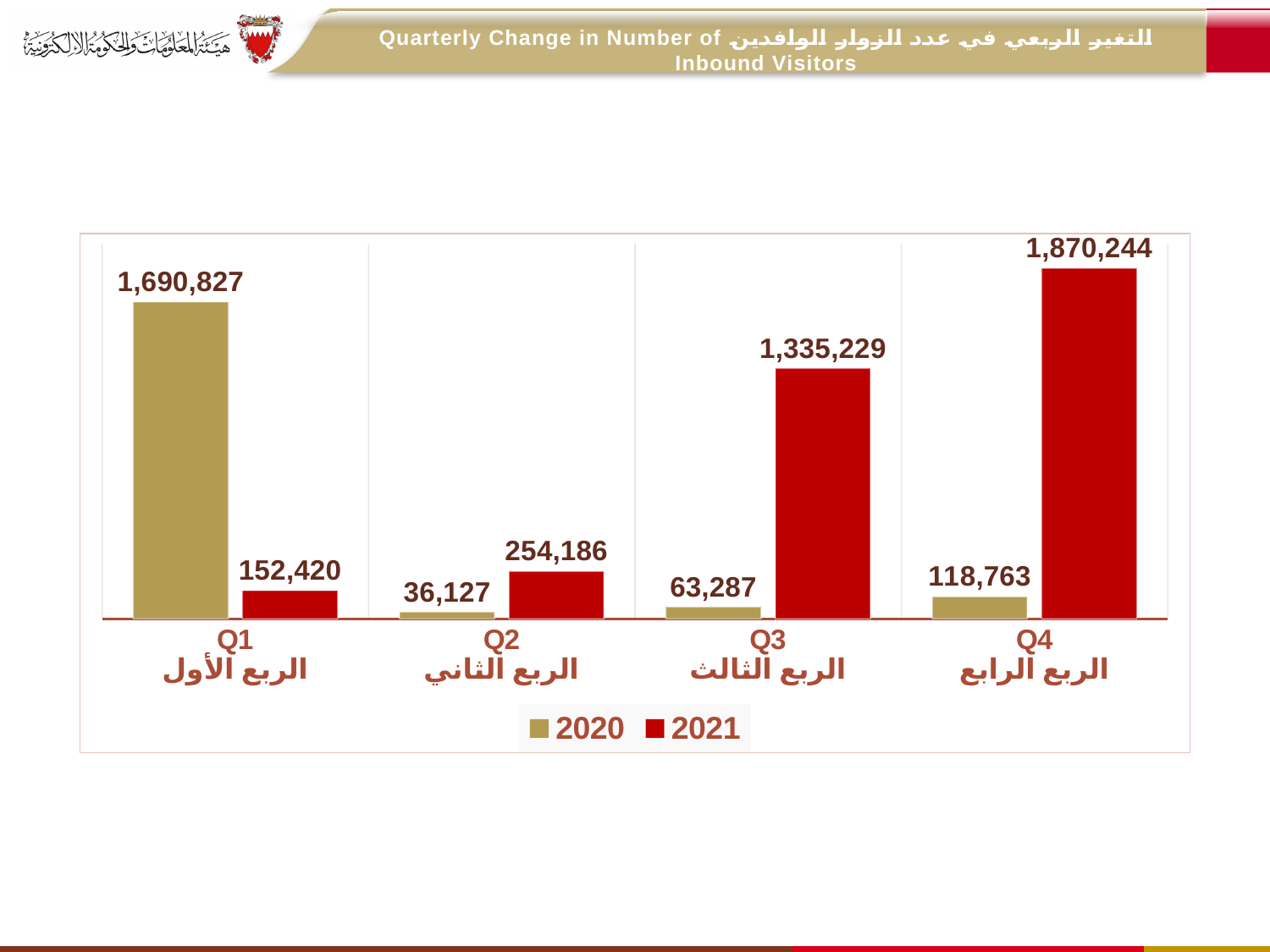

التغير الربعي في عدد الزوار الوافدين Quarterly Change in Number of Inbound Visitors
2021

### Chart

| Category | 2020 | 2021 |
|---|---|---|
| Q1
الربع الأول | 1690827.0 | 152419.501960068 |
| Q2
الربع الثاني | 36127.0 | 254186.22100467962 |
| Q3
الربع الثالث | 63287.0 | 1335228.7877279532 |
| Q4
الربع الرابع | 118763.0 | 1870244.2202041228 |